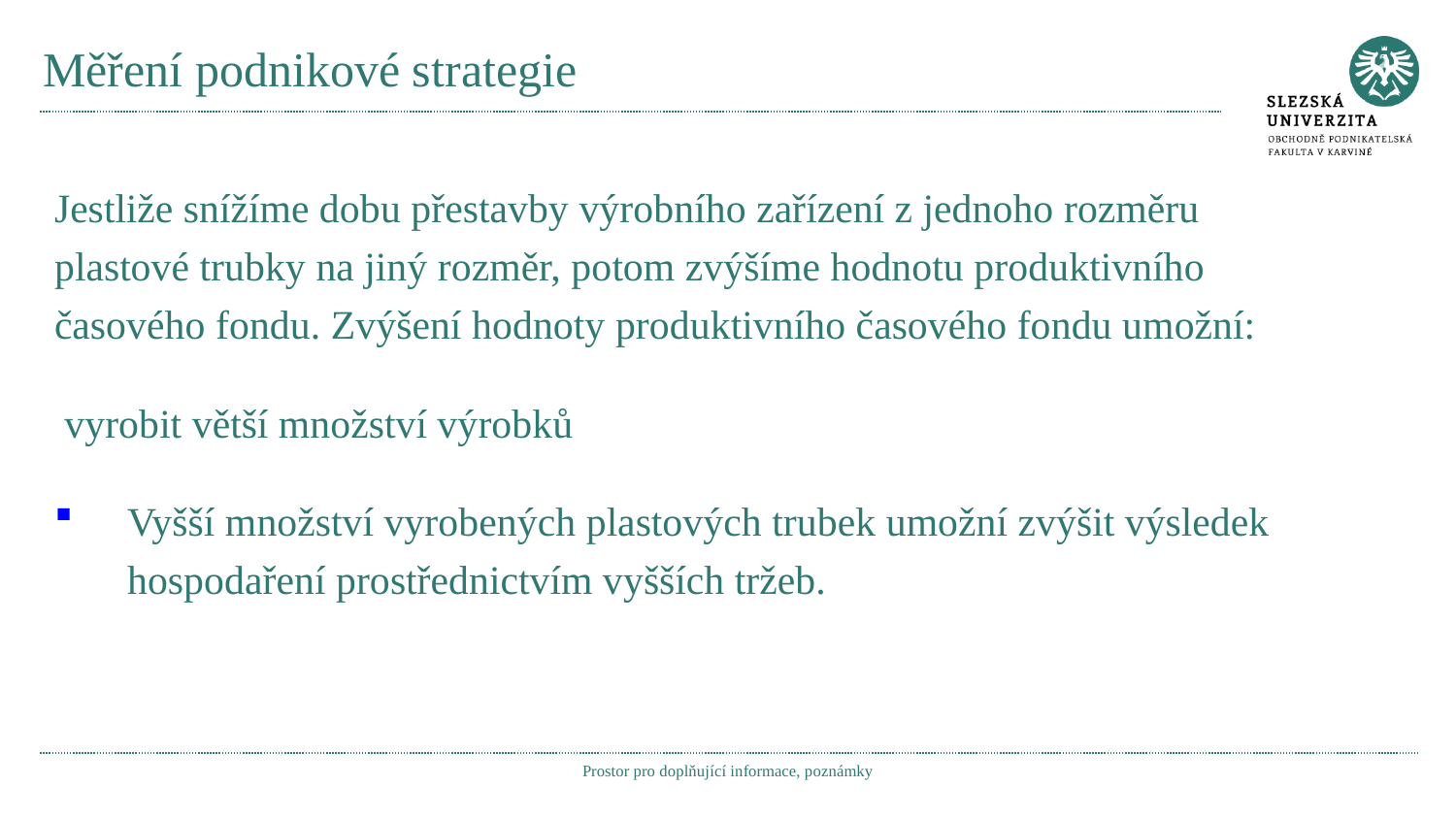

# Měření podnikové strategie
Jestliže snížíme dobu přestavby výrobního zařízení z jednoho rozměru plastové trubky na jiný rozměr, potom zvýšíme hodnotu produktivního časového fondu. Zvýšení hodnoty produktivního časového fondu umožní:
 vyrobit větší množství výrobků
Vyšší množství vyrobených plastových trubek umožní zvýšit výsledek hospodaření prostřednictvím vyšších tržeb.

Prostor pro doplňující informace, poznámky